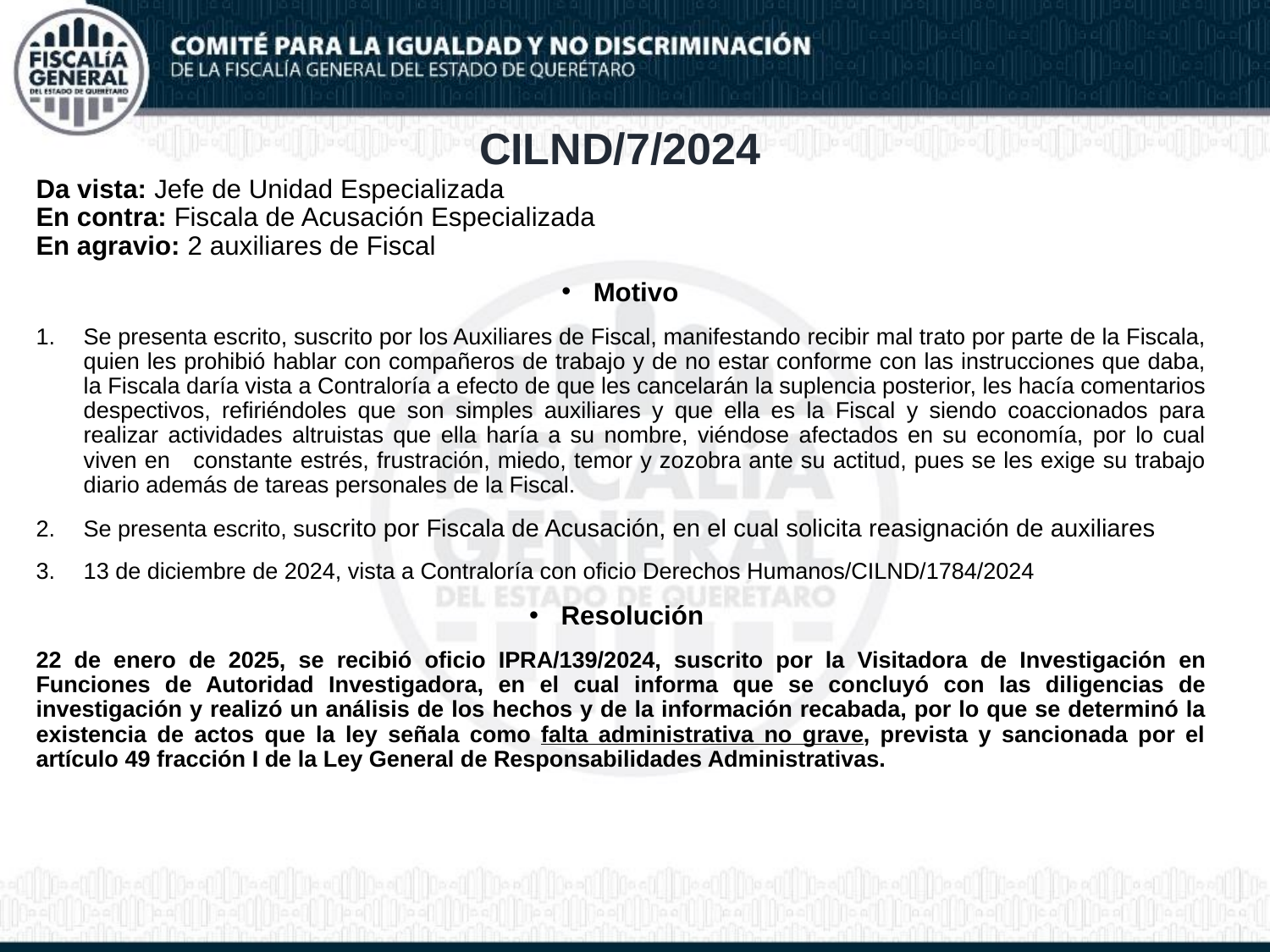

CILND/7/2024
Da vista: Jefe de Unidad Especializada
En contra: Fiscala de Acusación Especializada
En agravio: 2 auxiliares de Fiscal
Motivo
Se presenta escrito, suscrito por los Auxiliares de Fiscal, manifestando recibir mal trato por parte de la Fiscala, quien les prohibió hablar con compañeros de trabajo y de no estar conforme con las instrucciones que daba, la Fiscala daría vista a Contraloría a efecto de que les cancelarán la suplencia posterior, les hacía comentarios despectivos, refiriéndoles que son simples auxiliares y que ella es la Fiscal y siendo coaccionados para realizar actividades altruistas que ella haría a su nombre, viéndose afectados en su economía, por lo cual viven en   constante estrés, frustración, miedo, temor y zozobra ante su actitud, pues se les exige su trabajo diario además de tareas personales de la Fiscal.
Se presenta escrito, suscrito por Fiscala de Acusación, en el cual solicita reasignación de auxiliares
13 de diciembre de 2024, vista a Contraloría con oficio Derechos Humanos/CILND/1784/2024
Resolución
22 de enero de 2025, se recibió oficio IPRA/139/2024, suscrito por la Visitadora de Investigación en Funciones de Autoridad Investigadora, en el cual informa que se concluyó con las diligencias de investigación y realizó un análisis de los hechos y de la información recabada, por lo que se determinó la existencia de actos que la ley señala como falta administrativa no grave, prevista y sancionada por el artículo 49 fracción I de la Ley General de Responsabilidades Administrativas.